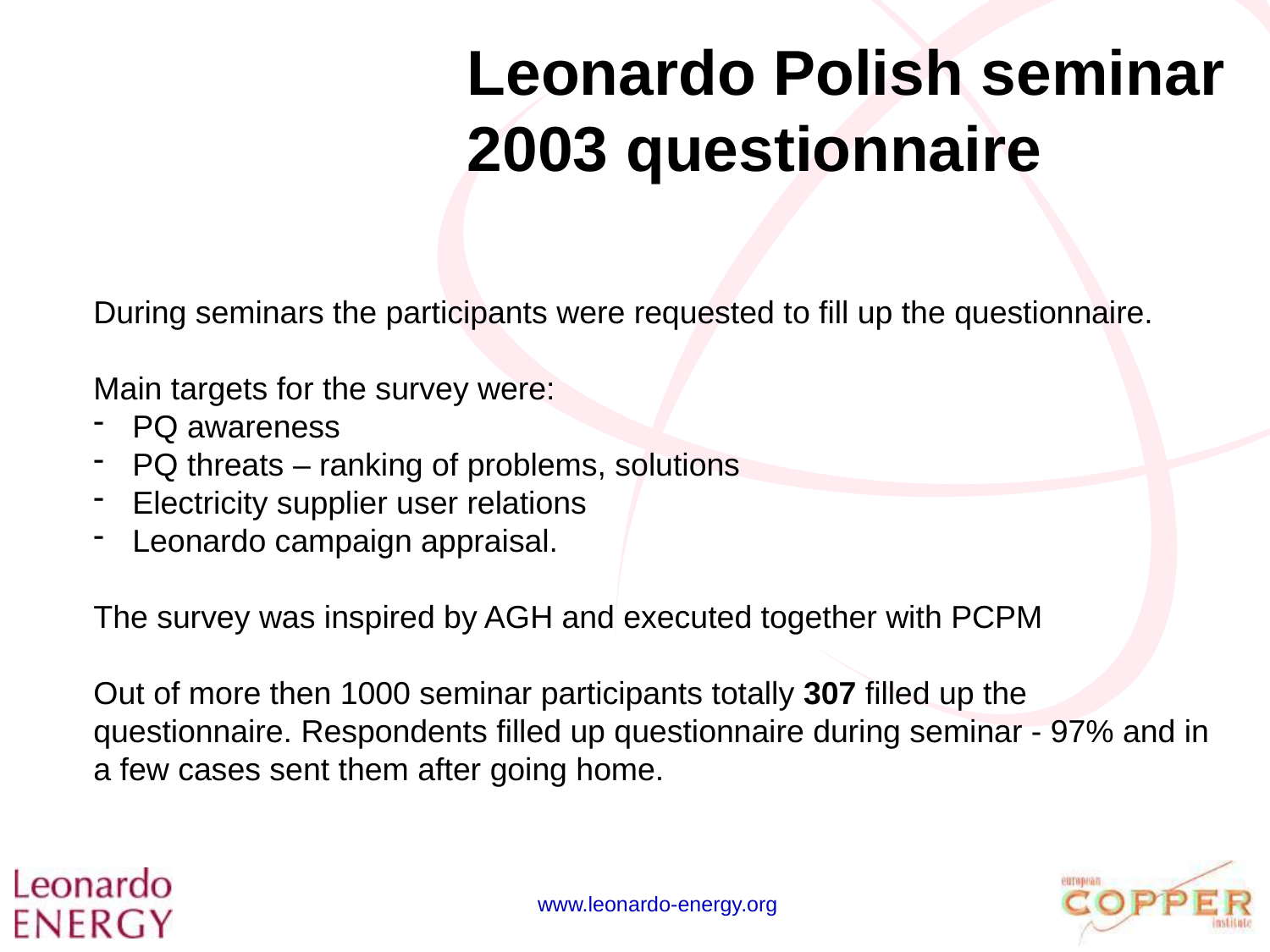

Leonardo Polish seminar
2003 questionnaire
During seminars the participants were requested to fill up the questionnaire.

Main targets for the survey were:
 PQ awareness
 PQ threats – ranking of problems, solutions
 Electricity supplier user relations
 Leonardo campaign appraisal.

The survey was inspired by AGH and executed together with PCPM

Out of more then 1000 seminar participants totally 307 filled up the questionnaire. Respondents filled up questionnaire during seminar - 97% and in a few cases sent them after going home.